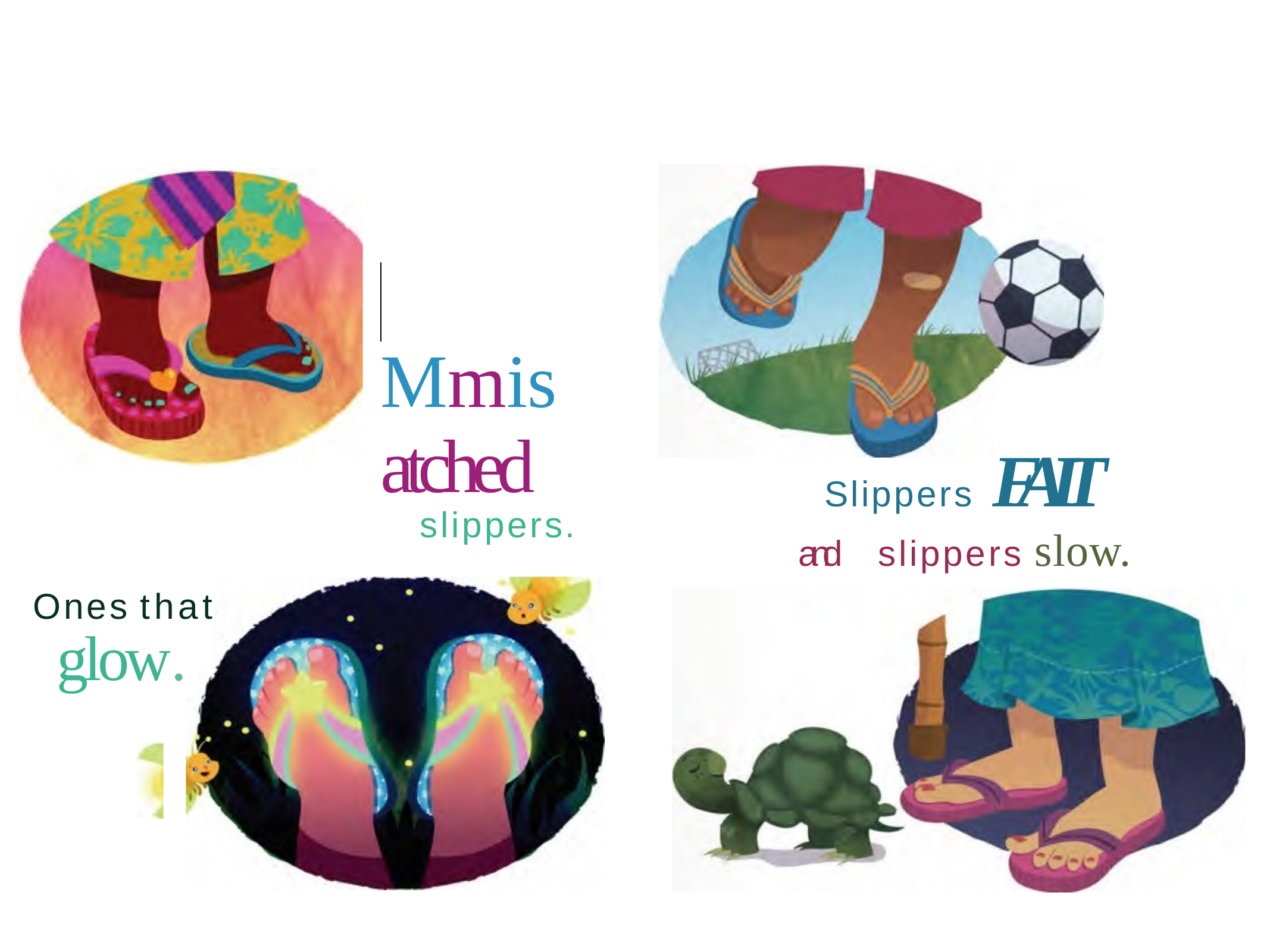

# Mmis	atched
slippers.
Slippers	FAIT
and	slippers slow.
Ones that
glow.